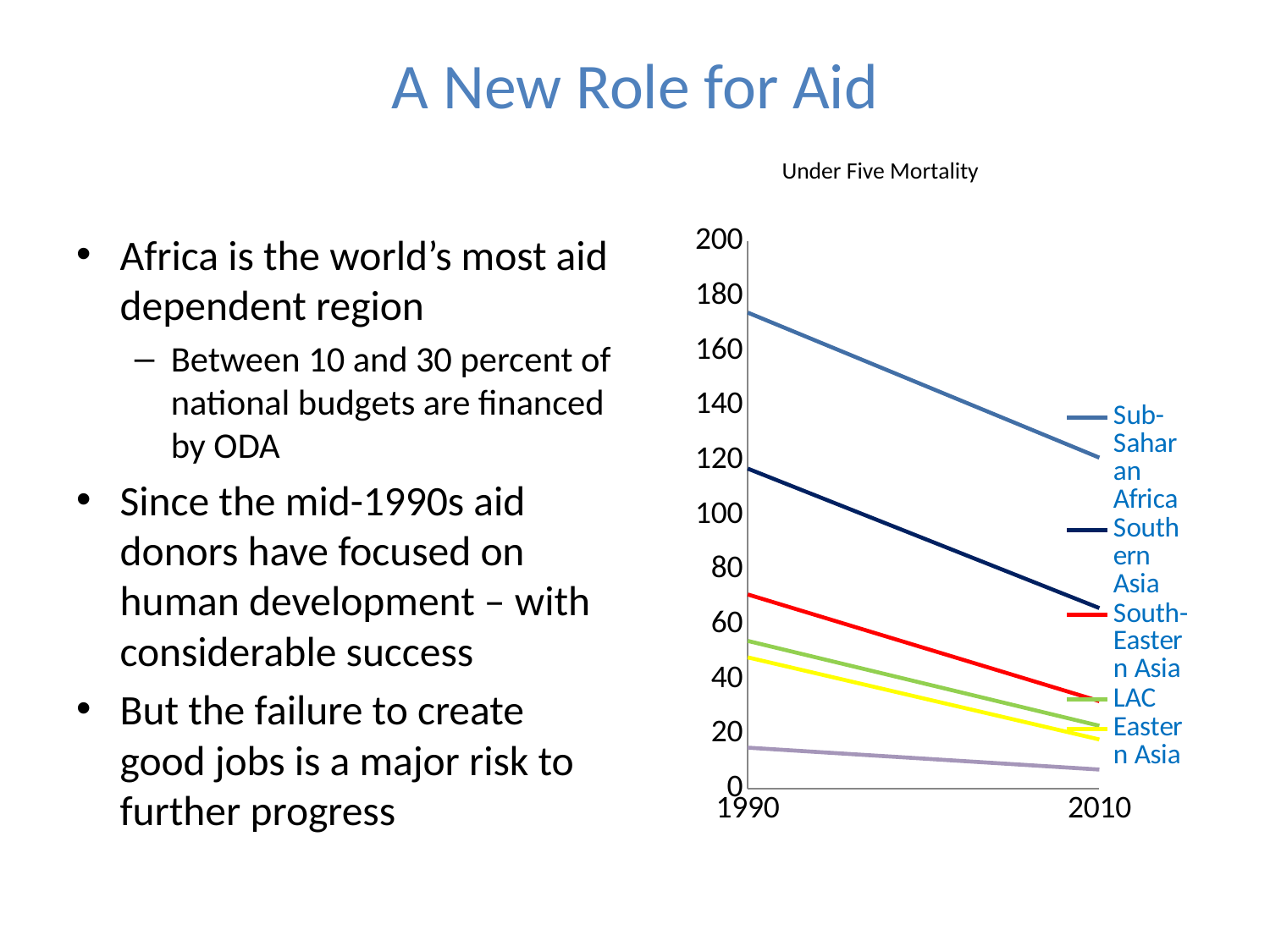

# A New Role for Aid Under Five Mortality
Africa is the world’s most aid dependent region
Between 10 and 30 percent of national budgets are financed by ODA
Since the mid-1990s aid donors have focused on human development – with considerable success
But the failure to create good jobs is a major risk to further progress

### Chart

| Category | Sub-Saharan Africa | Southern Asia | South-Eastern Asia | LAC | Eastern Asia | Developed countries |
|---|---|---|---|---|---|---|
| 1990.0 | 174.0 | 117.0 | 71.0 | 54.0 | 48.0 | 15.0 |
| 2010.0 | 121.0 | 66.0 | 32.0 | 23.0 | 18.0 | 7.0 |